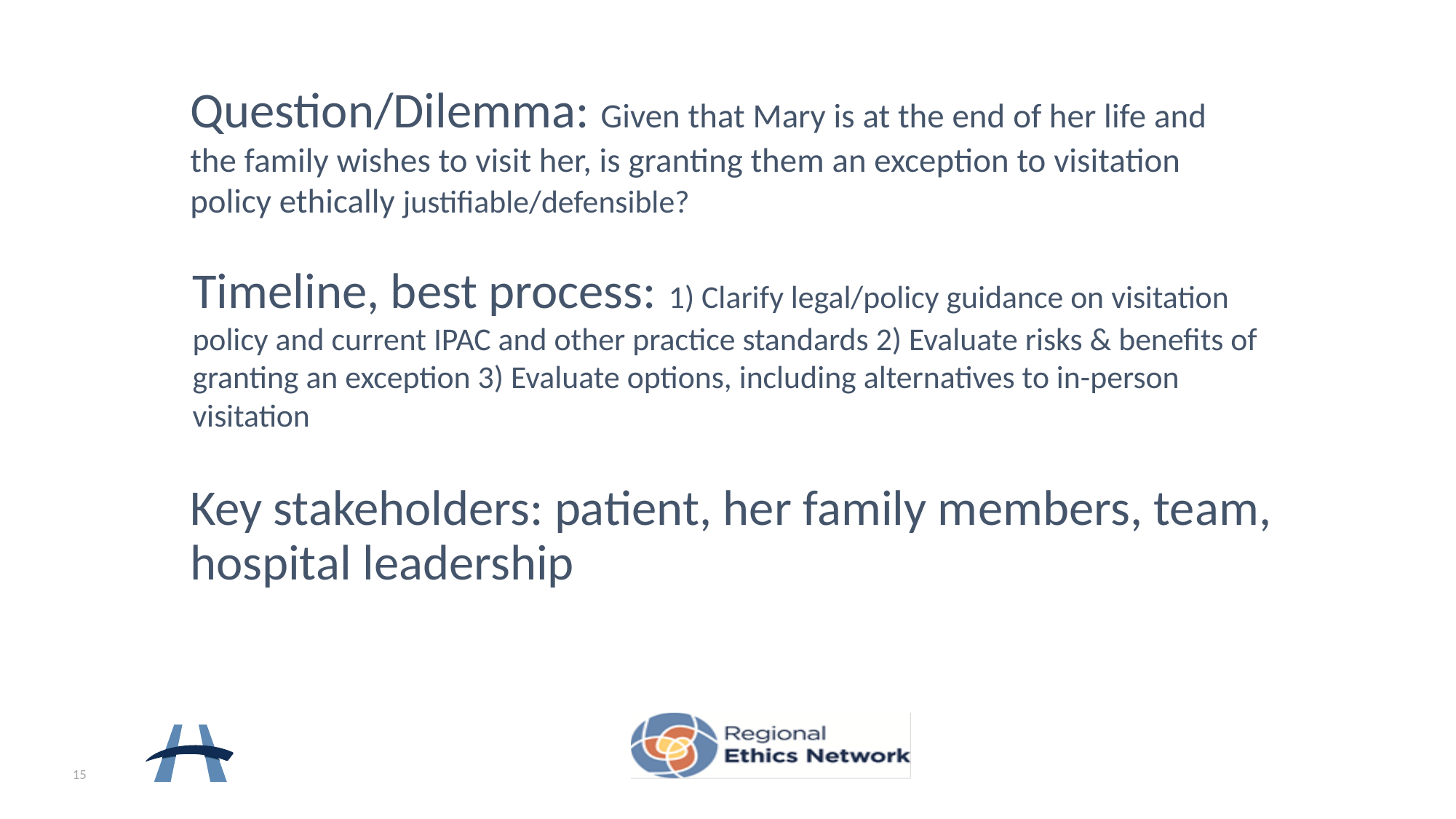

Question/Dilemma: Given that Mary is at the end of her life and the family wishes to visit her, is granting them an exception to visitation policy ethically justifiable/defensible?
Timeline, best process: 1) Clarify legal/policy guidance on visitation policy and current IPAC and other practice standards 2) Evaluate risks & benefits of granting an exception 3) Evaluate options, including alternatives to in-person visitation
Key stakeholders: patient, her family members, team, hospital leadership
15